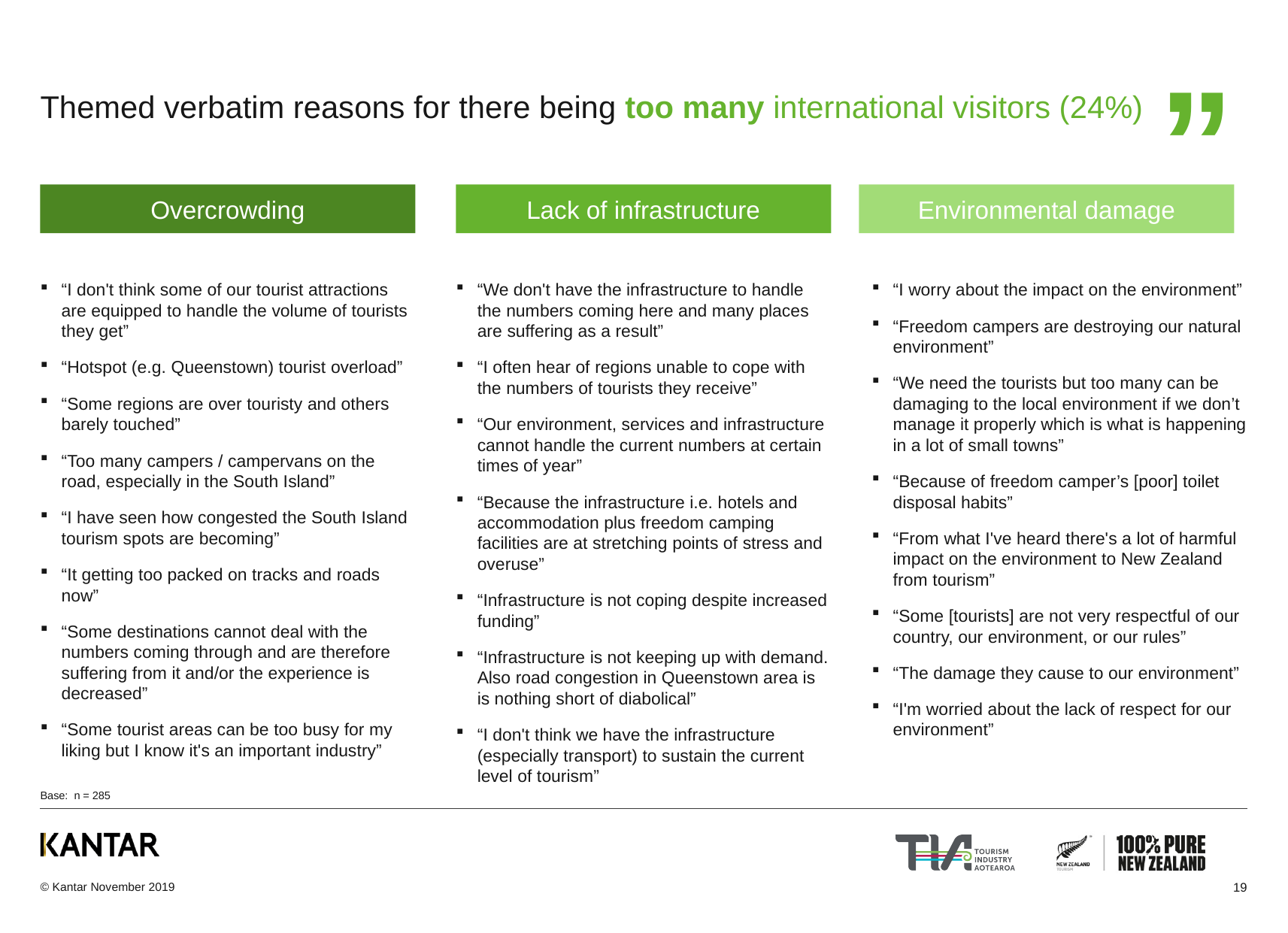

”
Themed verbatim reasons for there being too many international visitors (24%)

Overcrowding

Lack of infrastructure

Environmental damage
“We don't have the infrastructure to handle the numbers coming here and many places are suffering as a result”
“I often hear of regions unable to cope with the numbers of tourists they receive”
“Our environment, services and infrastructure cannot handle the current numbers at certain times of year”
“Because the infrastructure i.e. hotels and accommodation plus freedom camping facilities are at stretching points of stress and overuse”
“Infrastructure is not coping despite increased funding”
“Infrastructure is not keeping up with demand. Also road congestion in Queenstown area is is nothing short of diabolical”
“I don't think we have the infrastructure (especially transport) to sustain the current level of tourism”
“I don't think some of our tourist attractions are equipped to handle the volume of tourists they get”
“Hotspot (e.g. Queenstown) tourist overload”
“Some regions are over touristy and others barely touched”
“Too many campers / campervans on the road, especially in the South Island”
“I have seen how congested the South Island tourism spots are becoming”
“It getting too packed on tracks and roads now”
“Some destinations cannot deal with the numbers coming through and are therefore suffering from it and/or the experience is decreased”
“Some tourist areas can be too busy for my liking but I know it's an important industry”
“I worry about the impact on the environment”
“Freedom campers are destroying our natural environment”
“We need the tourists but too many can be damaging to the local environment if we don’t manage it properly which is what is happening in a lot of small towns”
“Because of freedom camper’s [poor] toilet disposal habits”
“From what I've heard there's a lot of harmful impact on the environment to New Zealand from tourism”
“Some [tourists] are not very respectful of our country, our environment, or our rules”
“The damage they cause to our environment”
“I'm worried about the lack of respect for our environment”
Base:  n = 285
19